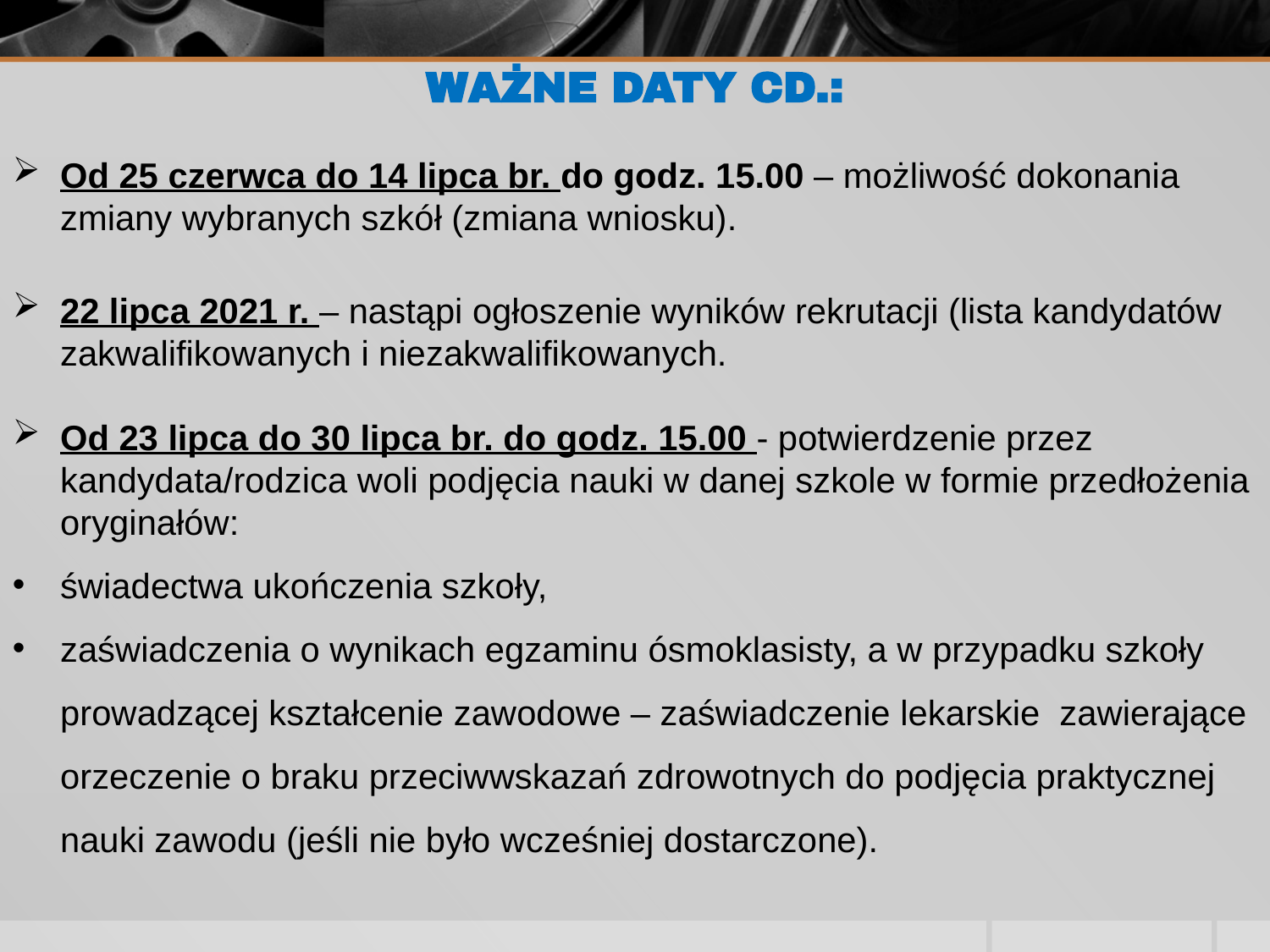

WAŻNE DATY CD.:

Od 25 czerwca do 14 lipca br. do godz. 15.00 – możliwość dokonania zmiany wybranych szkół (zmiana wniosku).

22 lipca 2021 r. – nastąpi ogłoszenie wyników rekrutacji (lista kandydatów zakwalifikowanych i niezakwalifikowanych.

Od 23 lipca do 30 lipca br. do godz. 15.00 - potwierdzenie przez kandydata/rodzica woli podjęcia nauki w danej szkole w formie przedłożenia oryginałów:
świadectwa ukończenia szkoły,
zaświadczenia o wynikach egzaminu ósmoklasisty, a w przypadku szkoły prowadzącej kształcenie zawodowe – zaświadczenie lekarskie  zawierające orzeczenie o braku przeciwwskazań zdrowotnych do podjęcia praktycznej nauki zawodu (jeśli nie było wcześniej dostarczone).